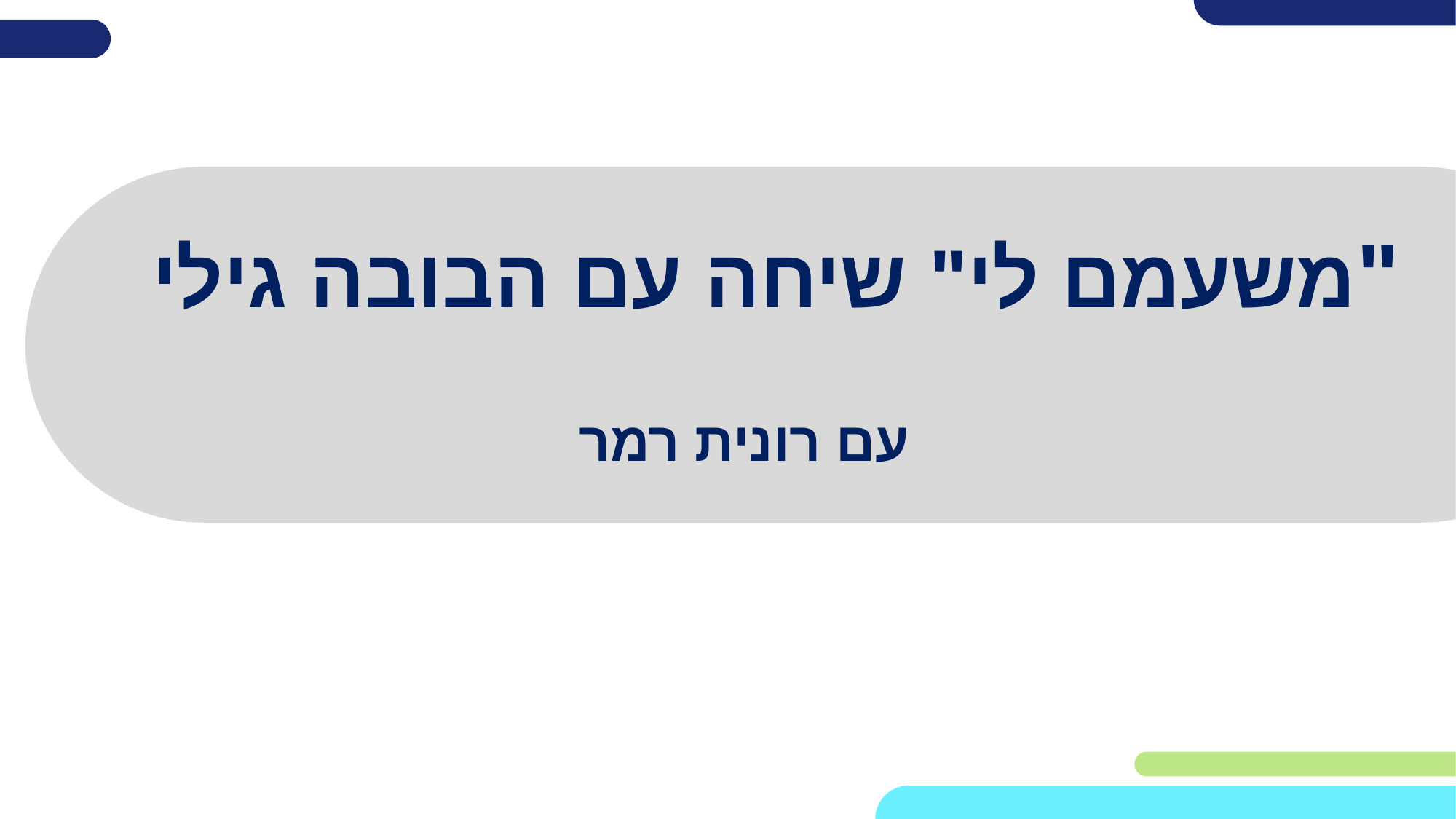

# "משעמם לי" שיחה עם הבובה גילי

עם רונית רמר